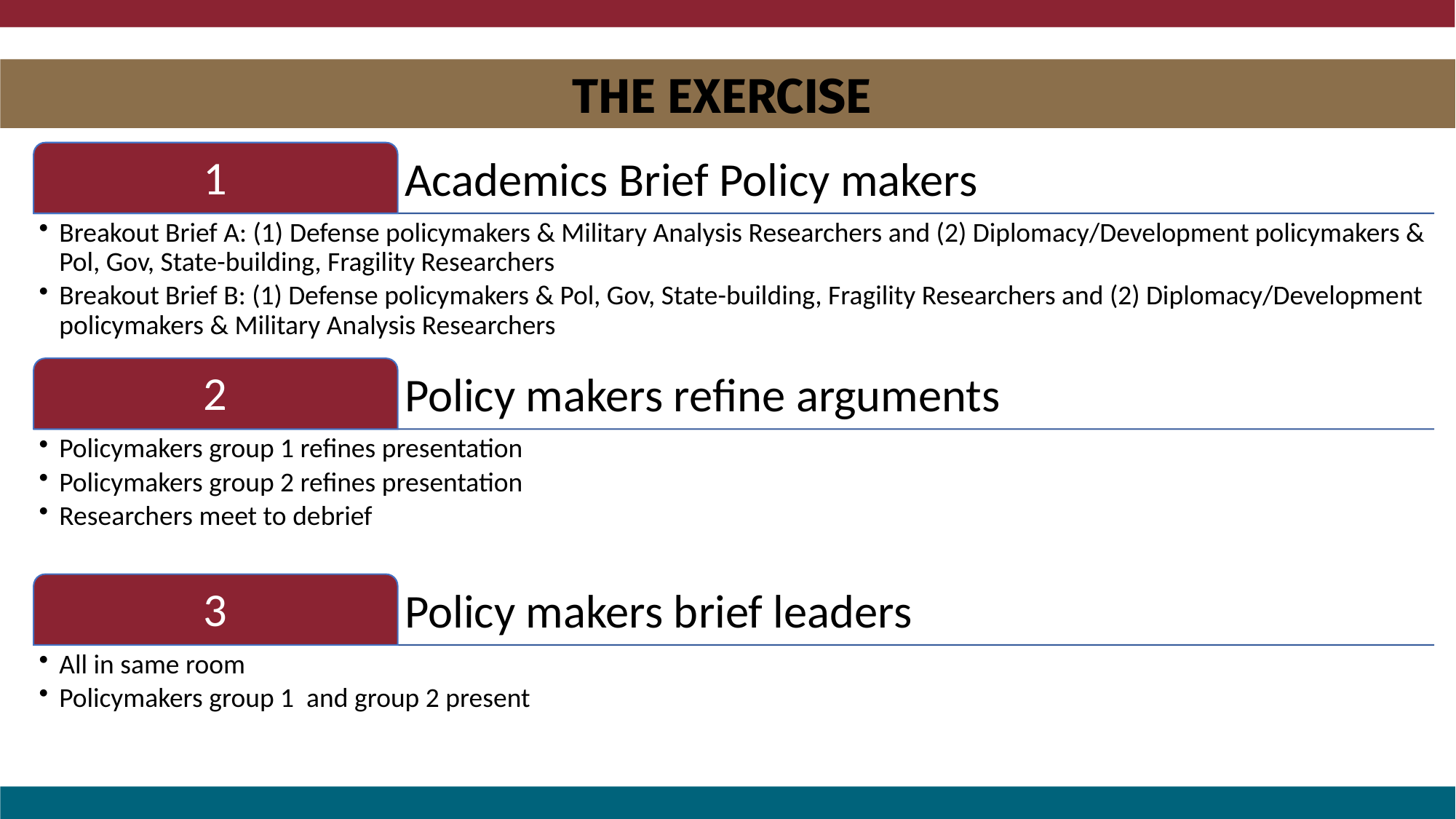

THE EXERCISE
Academics Brief Policy makers
1
Breakout Brief A: (1) Defense policymakers & Military Analysis Researchers and (2) Diplomacy/Development policymakers & Pol, Gov, State-building, Fragility Researchers
Breakout Brief B: (1) Defense policymakers & Pol, Gov, State-building, Fragility Researchers and (2) Diplomacy/Development policymakers & Military Analysis Researchers
Policy makers refine arguments
2
Policymakers group 1 refines presentation
Policymakers group 2 refines presentation
Researchers meet to debrief
Policy makers brief leaders
3
All in same room
Policymakers group 1  and group 2 present